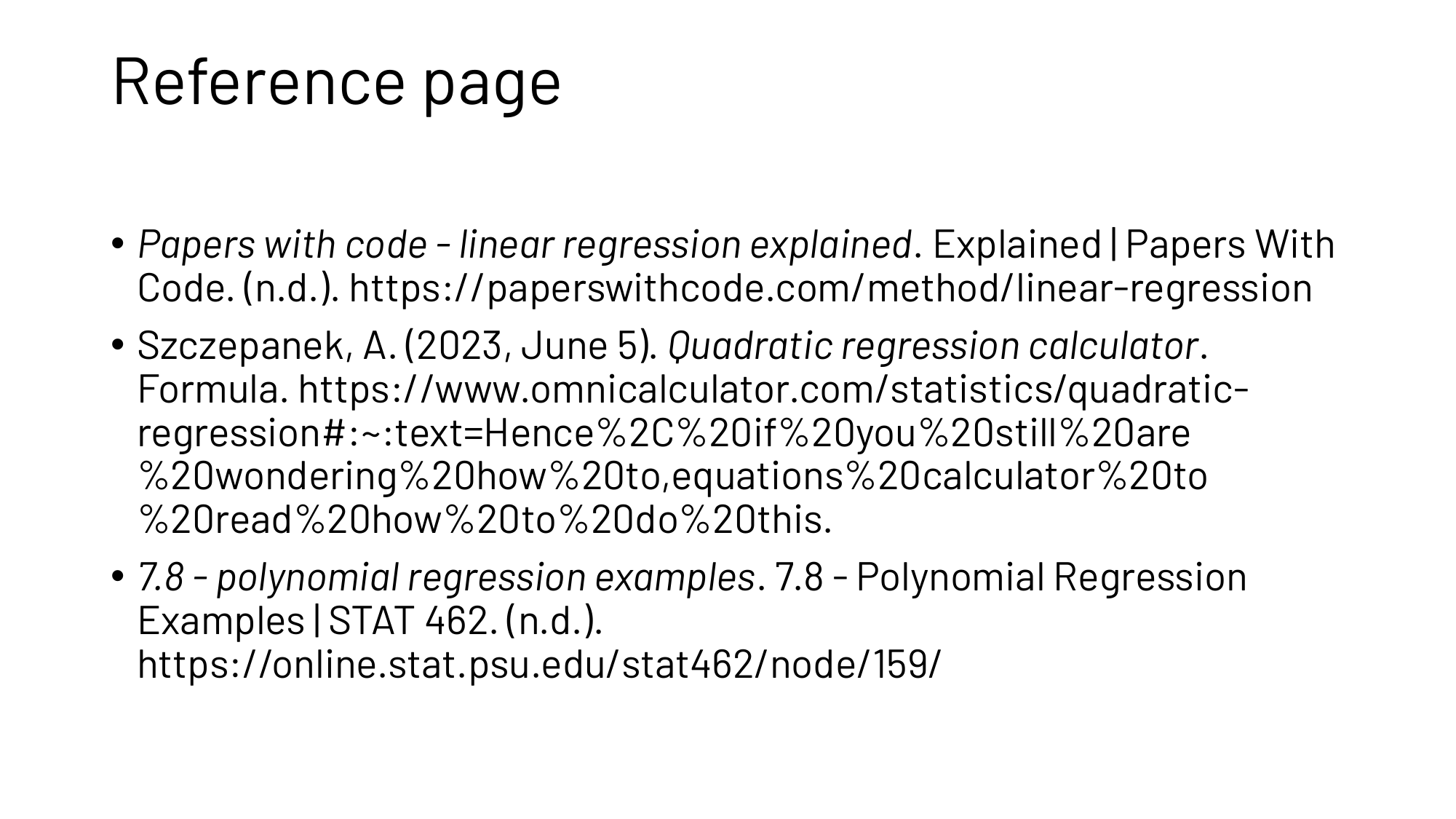

# Reference page
Papers with code - linear regression explained. Explained | Papers With Code. (n.d.). https://paperswithcode.com/method/linear-regression
Szczepanek, A. (2023, June 5). Quadratic regression calculator. Formula. https://www.omnicalculator.com/statistics/quadratic-regression#:~:text=Hence%2C%20if%20you%20still%20are%20wondering%20how%20to,equations%20calculator%20to%20read%20how%20to%20do%20this.
7.8 - polynomial regression examples. 7.8 - Polynomial Regression Examples | STAT 462. (n.d.). https://online.stat.psu.edu/stat462/node/159/